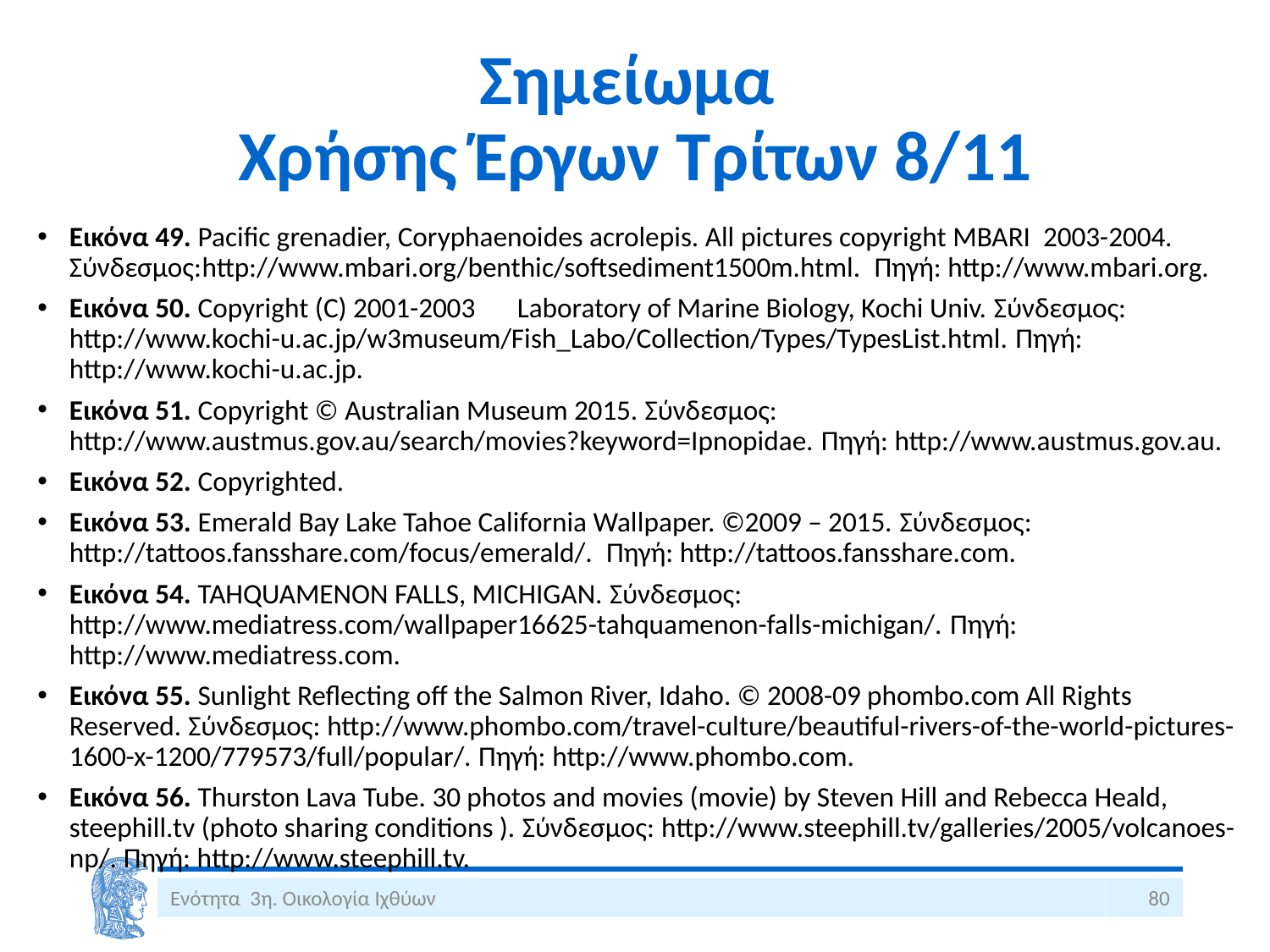

# Σημείωμα Χρήσης Έργων Τρίτων 8/11
Εικόνα 49. Pacific grenadier, Coryphaenoides acrolepis. All pictures copyright MBARI  2003-2004. Σύνδεσμος:http://www.mbari.org/benthic/softsediment1500m.html.  Πηγή: http://www.mbari.org.
Εικόνα 50. Copyright (C) 2001-2003　Laboratory of Marine Biology, Kochi Univ. Σύνδεσμος:  http://www.kochi-u.ac.jp/w3museum/Fish_Labo/Collection/Types/TypesList.html. Πηγή: http://www.kochi-u.ac.jp.
Εικόνα 51. Copyright © Australian Museum 2015. Σύνδεσμος:  http://www.austmus.gov.au/search/movies?keyword=Ipnopidae. Πηγή: http://www.austmus.gov.au.
Εικόνα 52. Copyrighted.
Εικόνα 53. Emerald Bay Lake Tahoe California Wallpaper. ©2009 – 2015. Σύνδεσμος: http://tattoos.fansshare.com/focus/emerald/.  Πηγή: http://tattoos.fansshare.com.
Εικόνα 54. TAHQUAMENON FALLS, MICHIGAN. Σύνδεσμος: http://www.mediatress.com/wallpaper16625-tahquamenon-falls-michigan/. Πηγή: http://www.mediatress.com.
Εικόνα 55. Sunlight Reflecting off the Salmon River, Idaho. © 2008-09 phombo.com All Rights Reserved. Σύνδεσμος: http://www.phombo.com/travel-culture/beautiful-rivers-of-the-world-pictures-1600-x-1200/779573/full/popular/. Πηγή: http://www.phombo.com.
Εικόνα 56. Thurston Lava Tube. 30 photos and movies (movie) by Steven Hill and Rebecca Heald, steephill.tv (photo sharing conditions ). Σύνδεσμος: http://www.steephill.tv/galleries/2005/volcanoes-np/. Πηγή: http://www.steephill.tv.

Ενότητα  3η. Οικολογία Ιχθύων
80